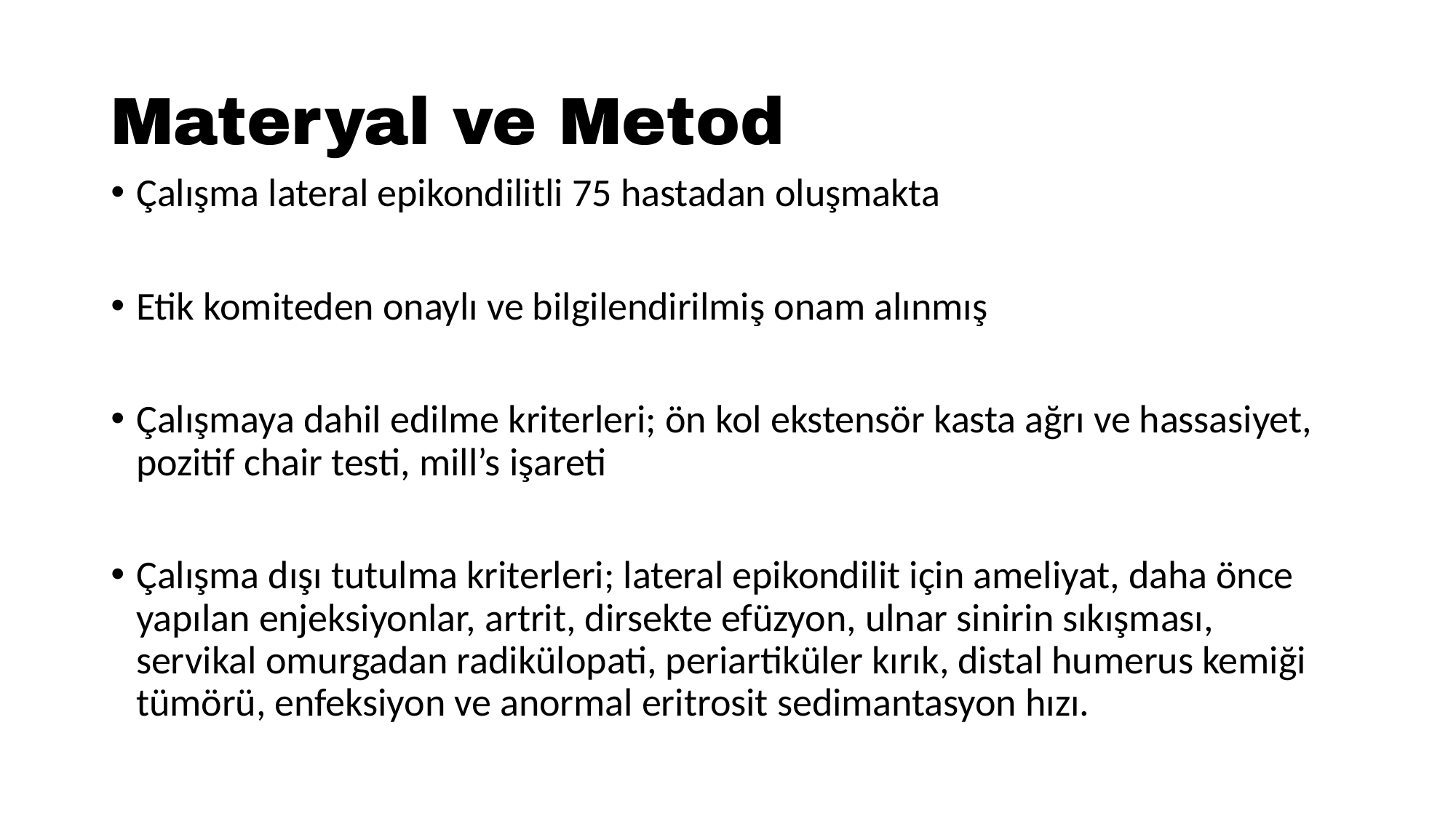

# Materyal ve Metod
Çalışma lateral epikondilitli 75 hastadan oluşmakta

Etik komiteden onaylı ve bilgilendirilmiş onam alınmış

Çalışmaya dahil edilme kriterleri; ön kol ekstensör kasta ağrı ve hassasiyet, pozitif chair testi, mill’s işareti

Çalışma dışı tutulma kriterleri; lateral epikondilit için ameliyat, daha önce yapılan enjeksiyonlar, artrit, dirsekte efüzyon, ulnar sinirin sıkışması, servikal omurgadan radikülopati, periartiküler kırık, distal humerus kemiği tümörü, enfeksiyon ve anormal eritrosit sedimantasyon hızı.